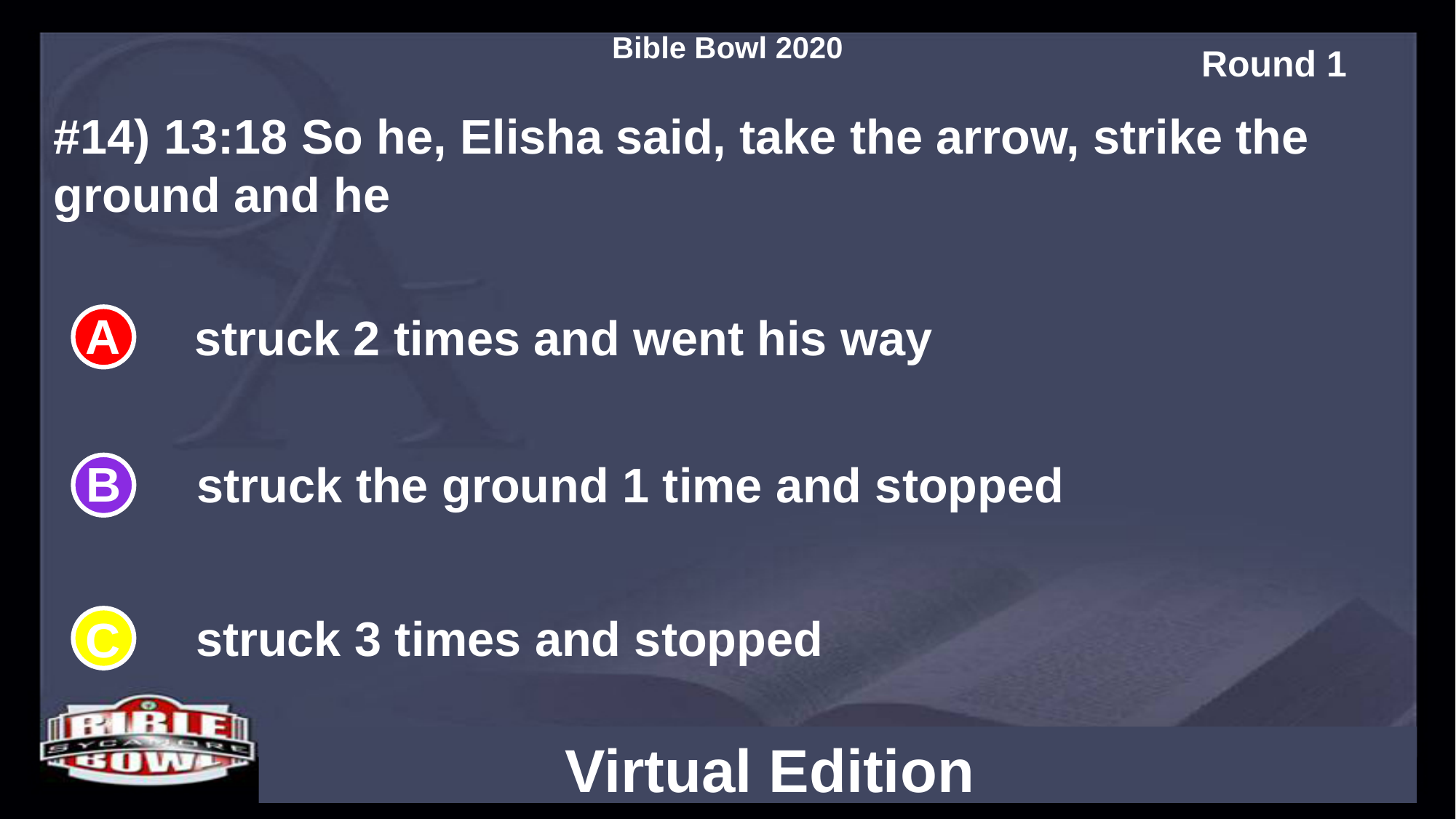

#14) 13:18 So he, Elisha said, take the arrow, strike the ground and he
struck 2 times and went his way
struck the ground 1 time and stopped
struck 3 times and stopped